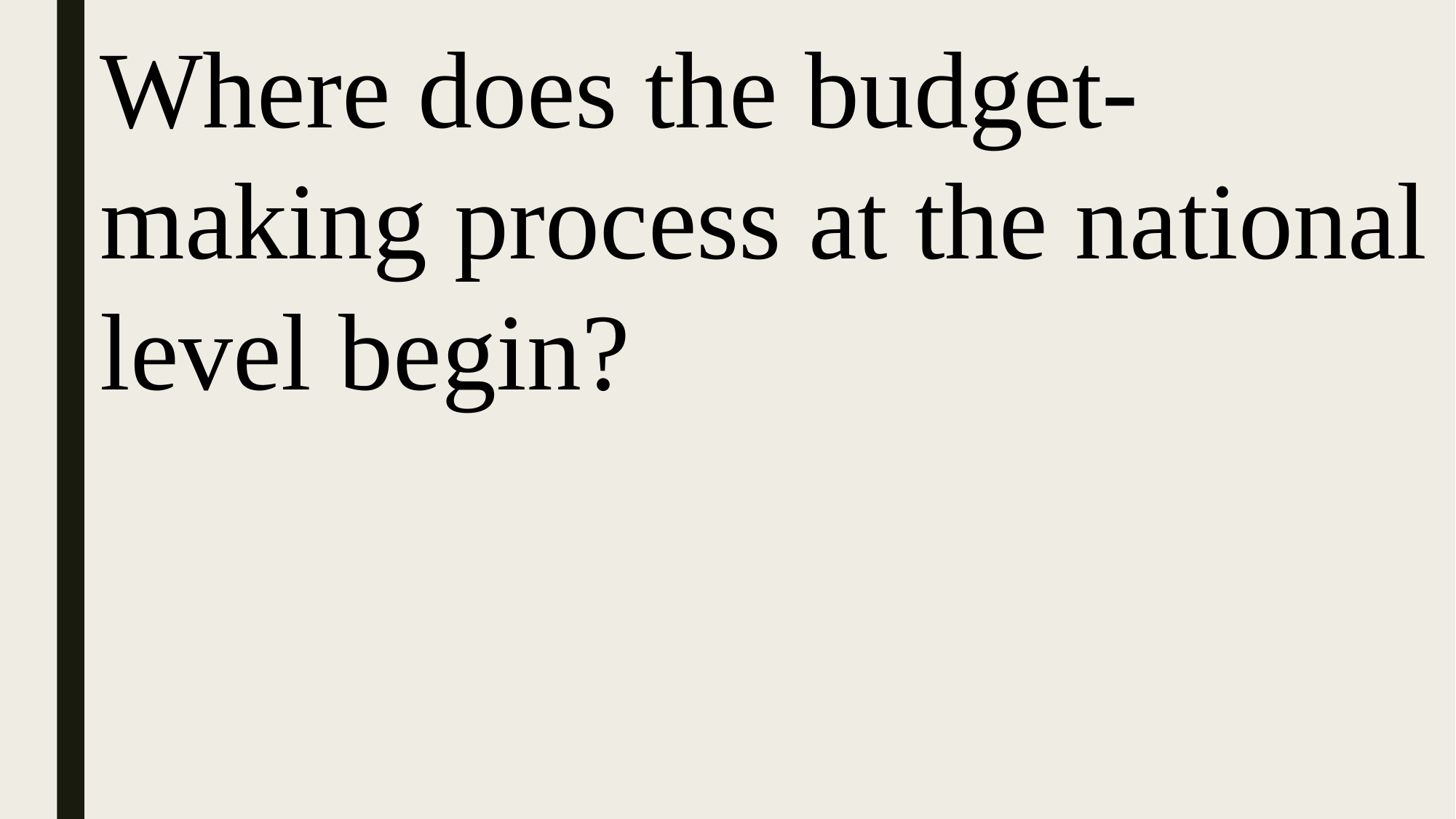

Where does the budget-making process at the national level begin?